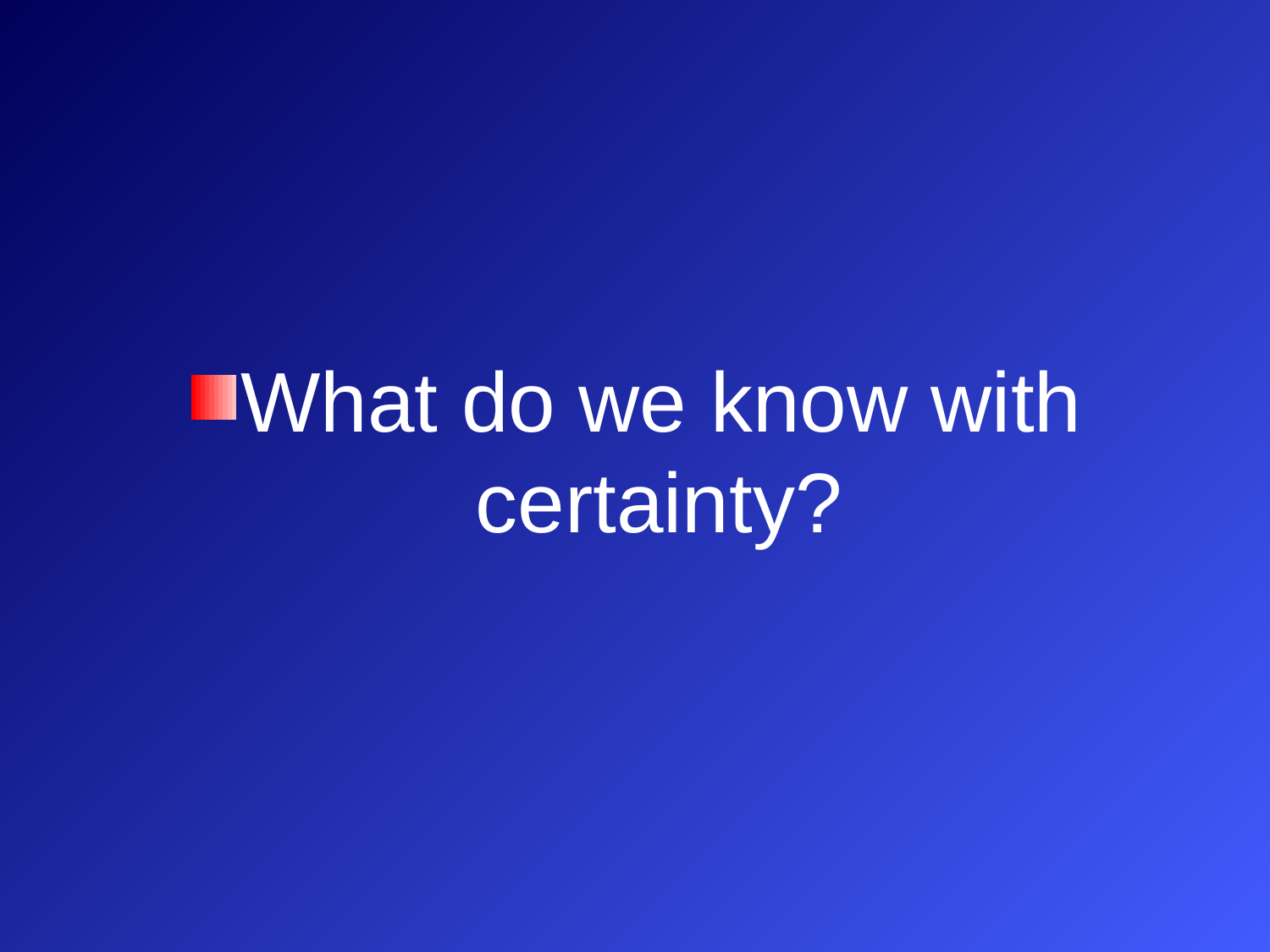

#

What do we know with certainty?